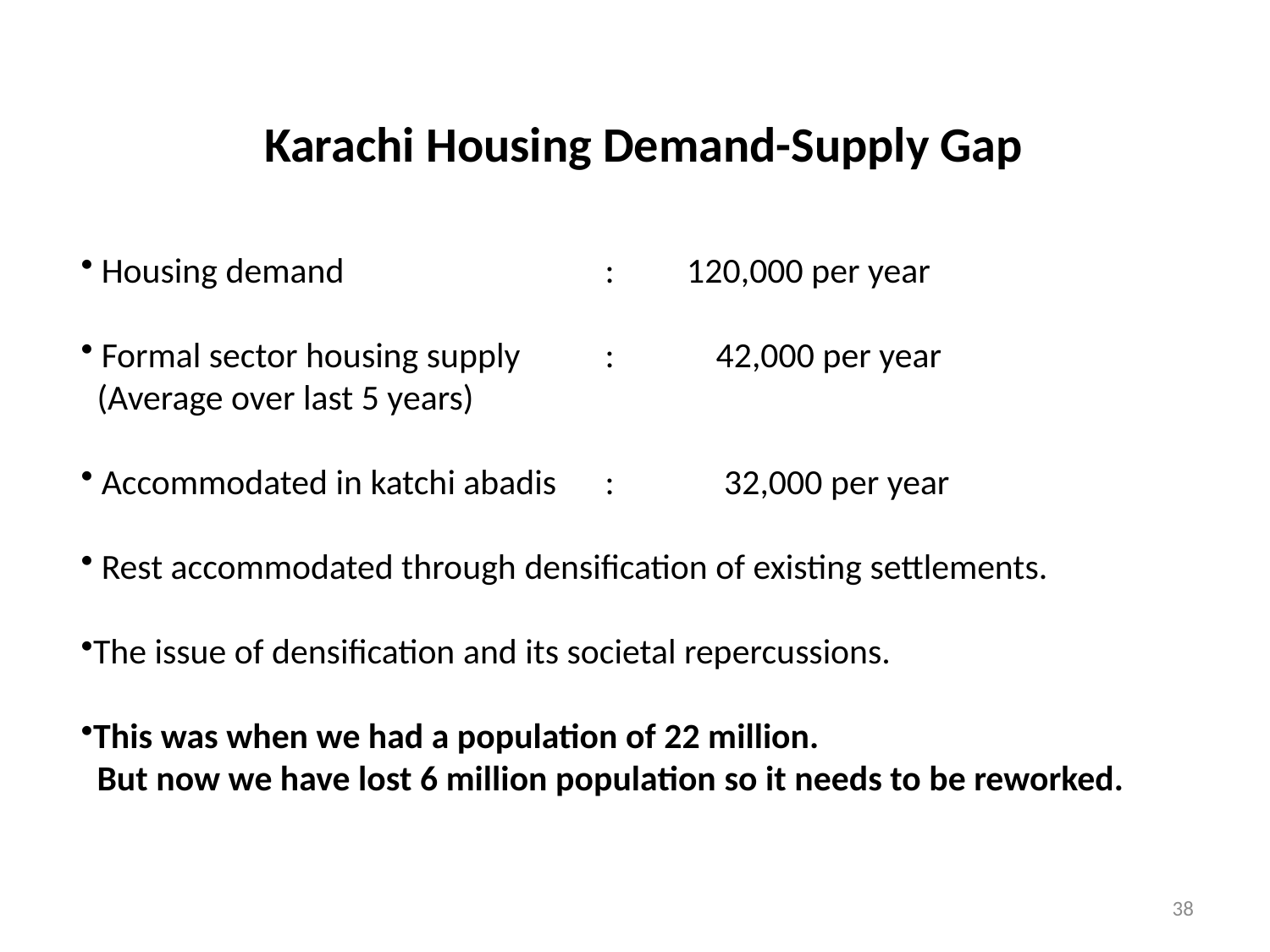

# Karachi Housing Demand-Supply Gap
 Housing demand		  :         120,000 per year

 Formal sector housing supply	  :	42,000 per year
  (Average over last 5 years)

 Accommodated in katchi abadis	  :	 32,000 per year

 Rest accommodated through densification of existing settlements.

The issue of densification and its societal repercussions.

This was when we had a population of 22 million.
  But now we have lost 6 million population so it needs to be reworked.

38